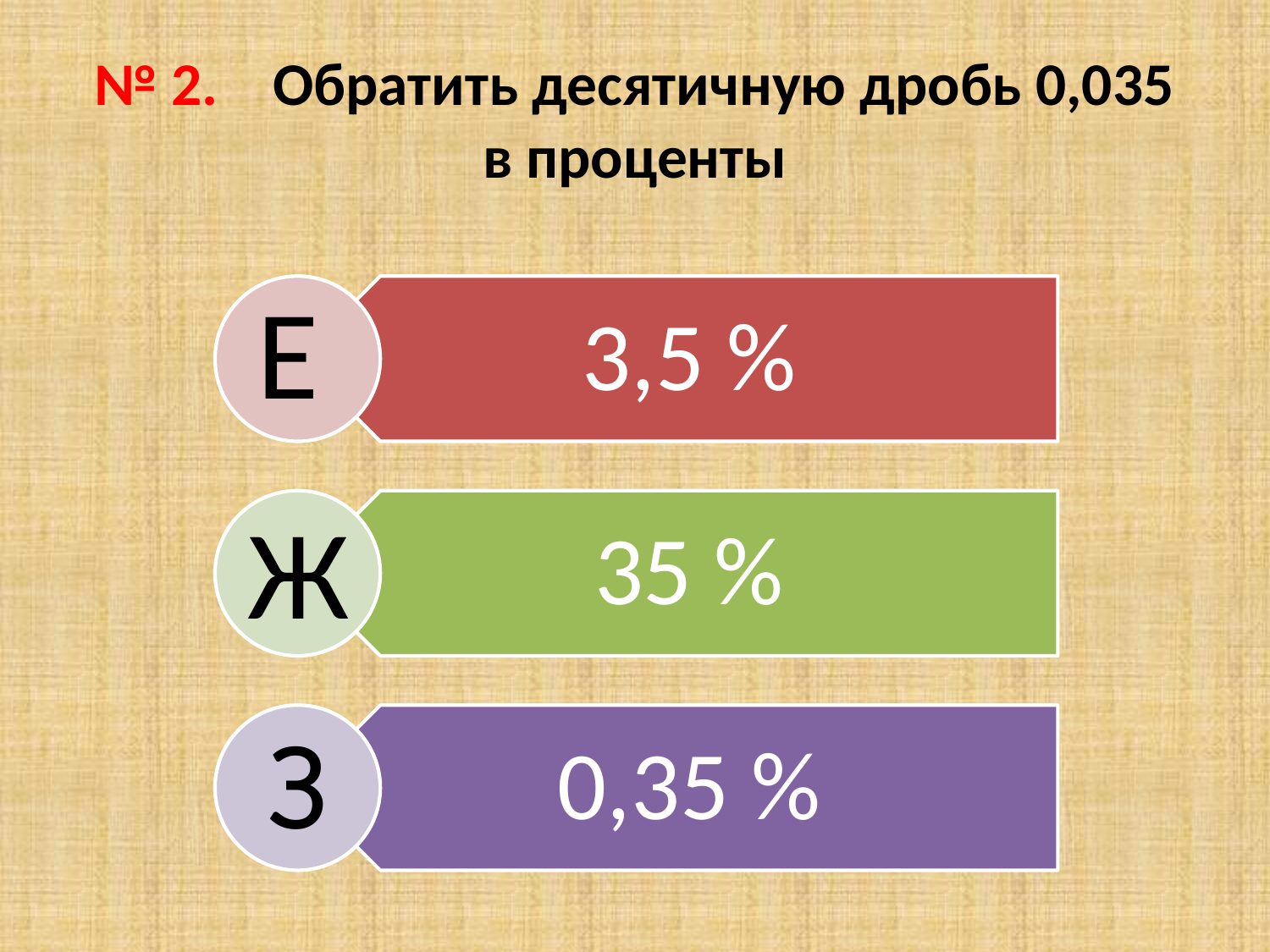

# № 2.    Обратить десятичную дробь 0,035 в проценты
Е
3,5 %
35 %
0,35 %
Ж
З